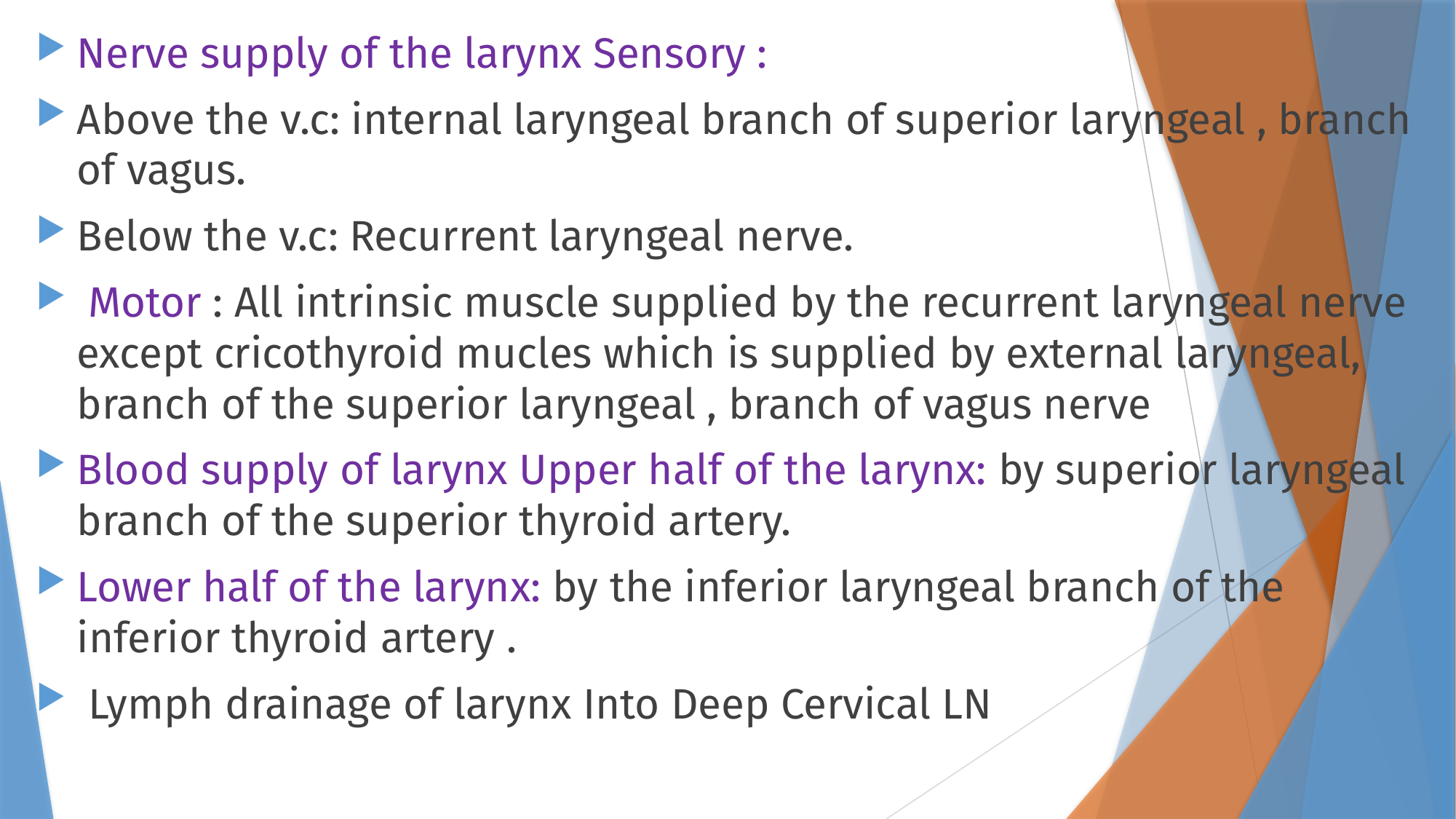

Nerve supply of the larynx Sensory :
Above the v.c: internal laryngeal branch of superior laryngeal , branch of vagus.
Below the v.c: Recurrent laryngeal nerve.
 Motor : All intrinsic muscle supplied by the recurrent laryngeal nerve except cricothyroid mucles which is supplied by external laryngeal, branch of the superior laryngeal , branch of vagus nerve
Blood supply of larynx Upper half of the larynx: by superior laryngeal branch of the superior thyroid artery.
Lower half of the larynx: by the inferior laryngeal branch of the inferior thyroid artery .
 Lymph drainage of larynx Into Deep Cervical LN